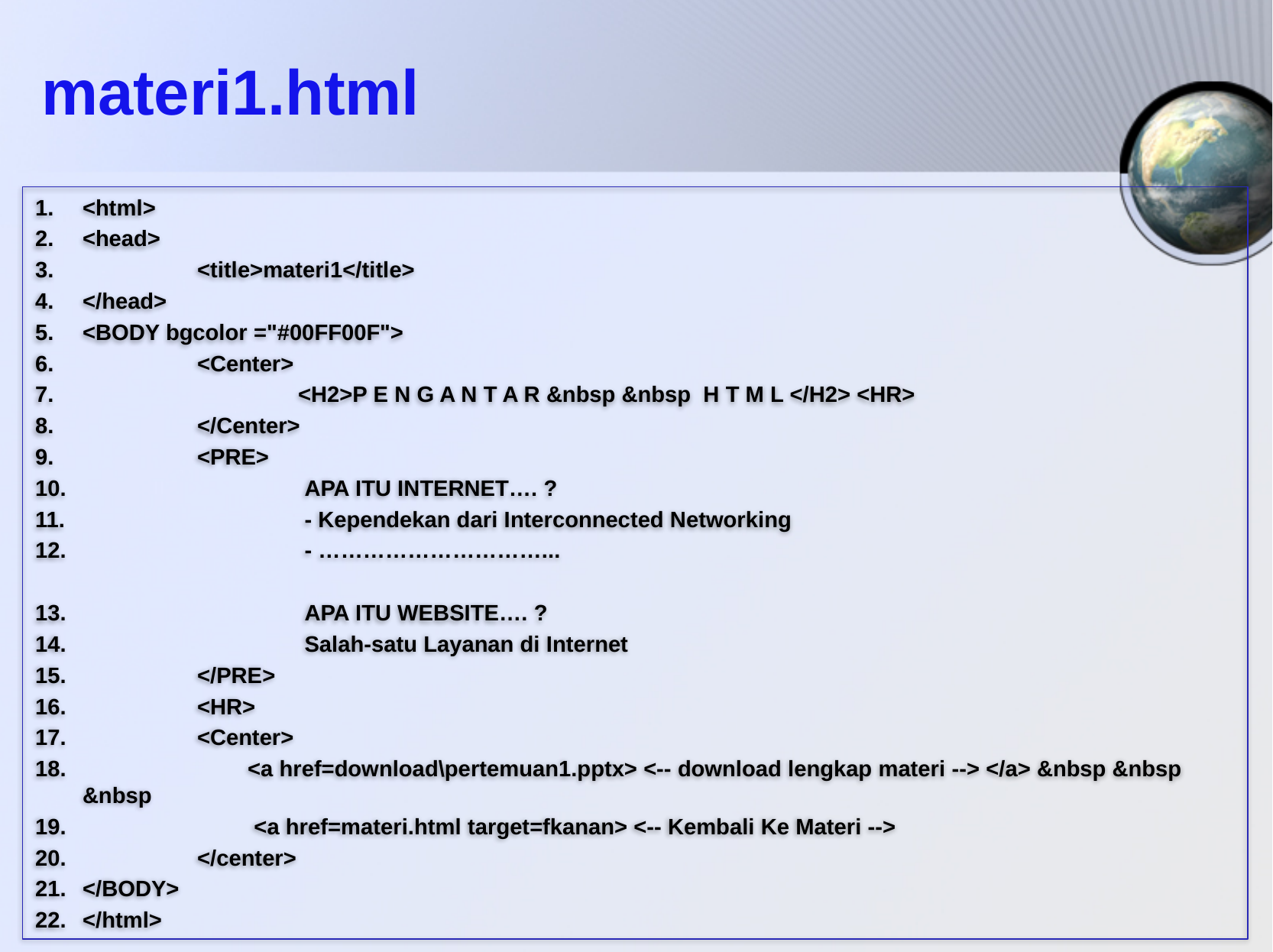

# materi1.html
<html>
<head>
	<title>materi1</title>
</head>
<BODY bgcolor ="#00FF00F">
	<Center>
	                <H2>P E N G A N T A R &nbsp &nbsp  H T M L </H2> <HR>
	</Center>
	<PRE>
	                 APA ITU INTERNET…. ?
	                 - Kependekan dari Interconnected Networking
	                 - …………………………...

	                 APA ITU WEBSITE…. ?
	                 Salah-satu Layanan di Internet
	</PRE>
	<HR>
	<Center>
	        <a href=download\pertemuan1.pptx> <-- download lengkap materi --> </a> &nbsp &nbsp &nbsp
	         <a href=materi.html target=fkanan> <-- Kembali Ke Materi -->
	</center>
</BODY>
</html>